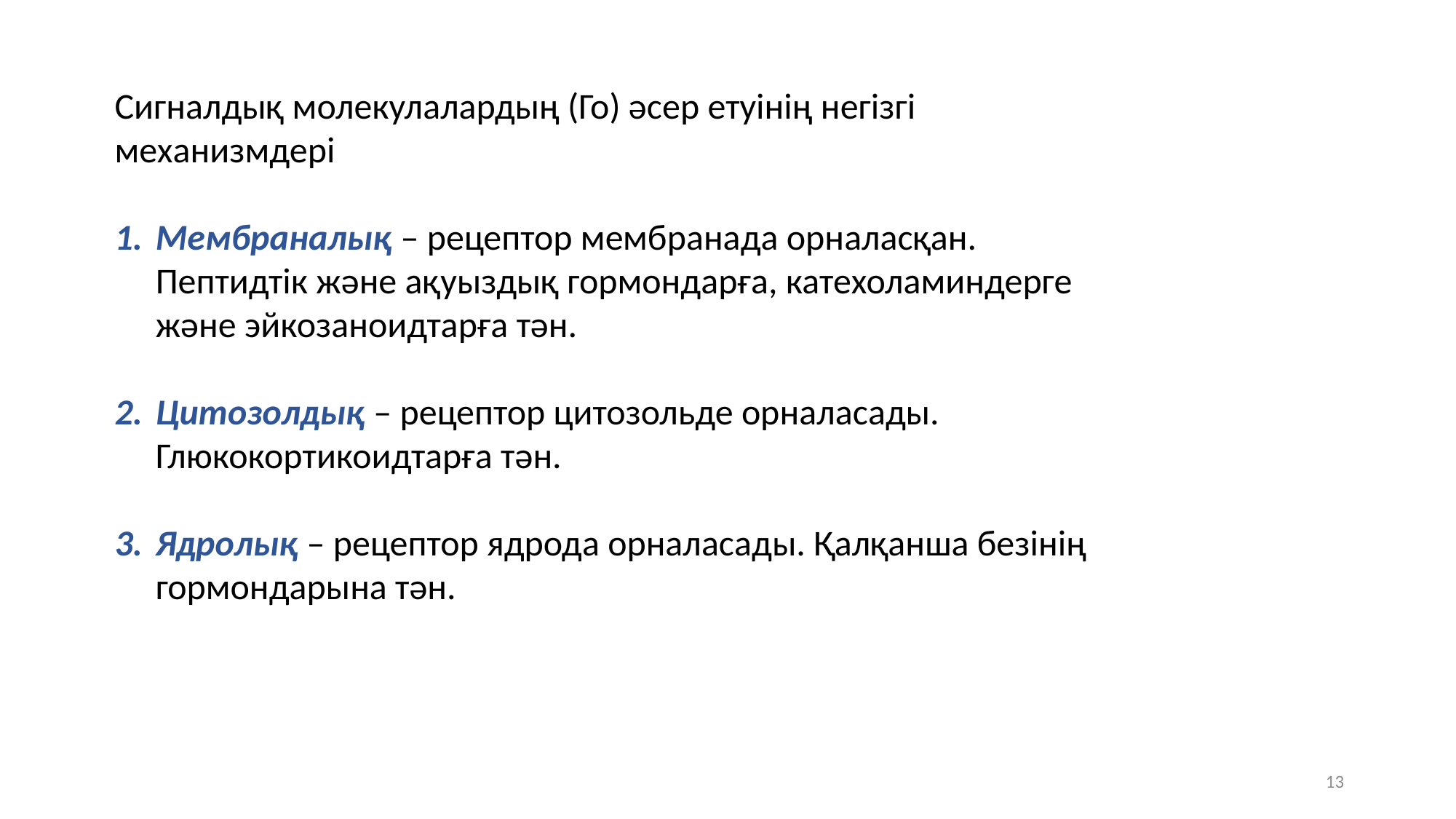

Сигналдық молекулалардың (Го) әсер етуінің негізгі механизмдері

Мембраналық – рецептор мембранада орналасқан. Пептидтік және ақуыздық гормондарға, катехоламиндерге және эйкозаноидтарға тән.

Цитозолдық – рецептор цитозольде орналасады. Глюкокортикоидтарға тән.

Ядролық – рецептор ядрода орналасады. Қалқанша безінің гормондарына тән.
13